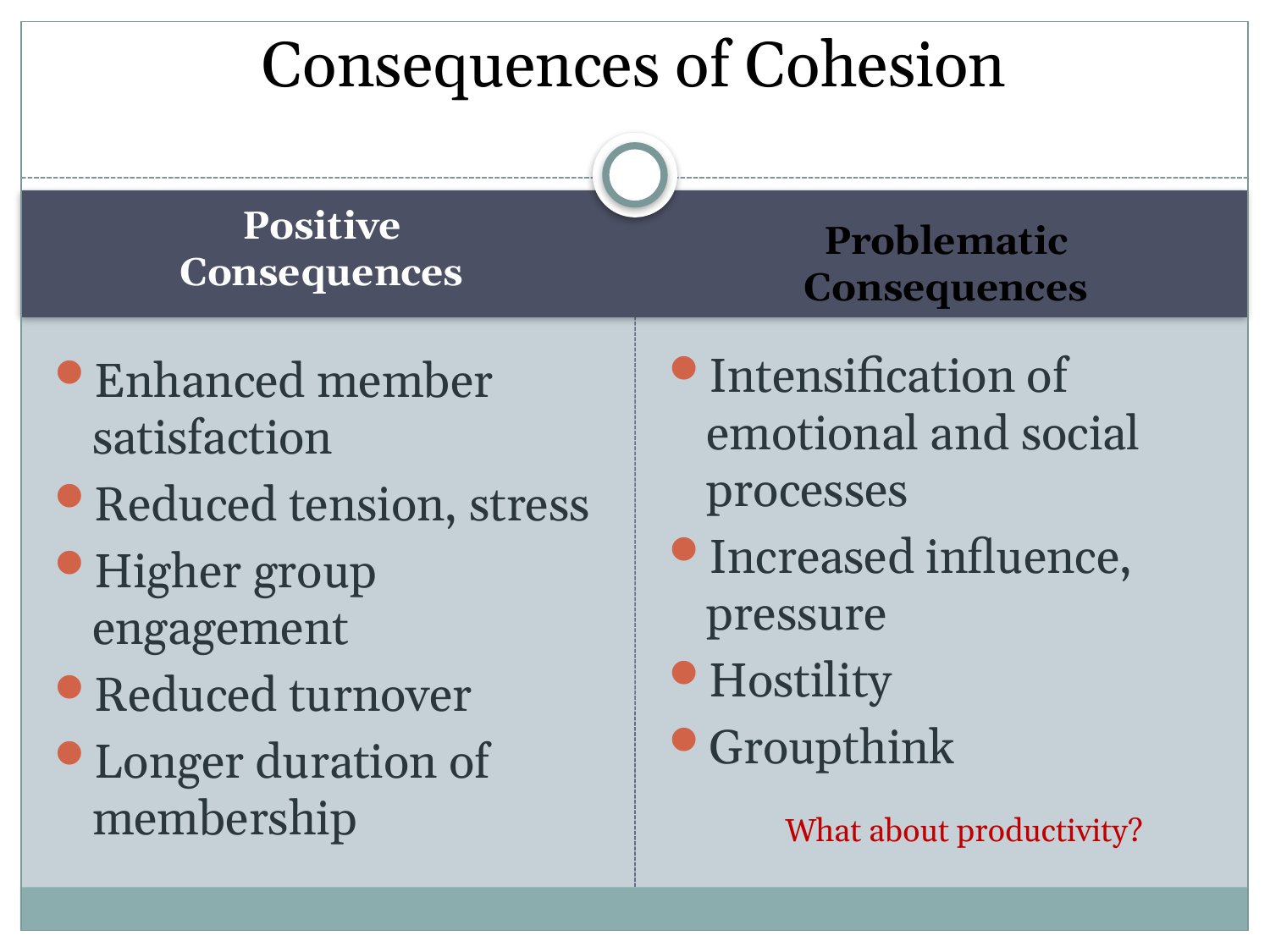

# Consequences of Cohesion
Problematic Consequences
Positive Consequences
Intensification of emotional and social processes
Increased influence, pressure
Hostility
Groupthink
Enhanced member satisfaction
Reduced tension, stress
Higher group engagement
Reduced turnover
Longer duration of membership
What about productivity?